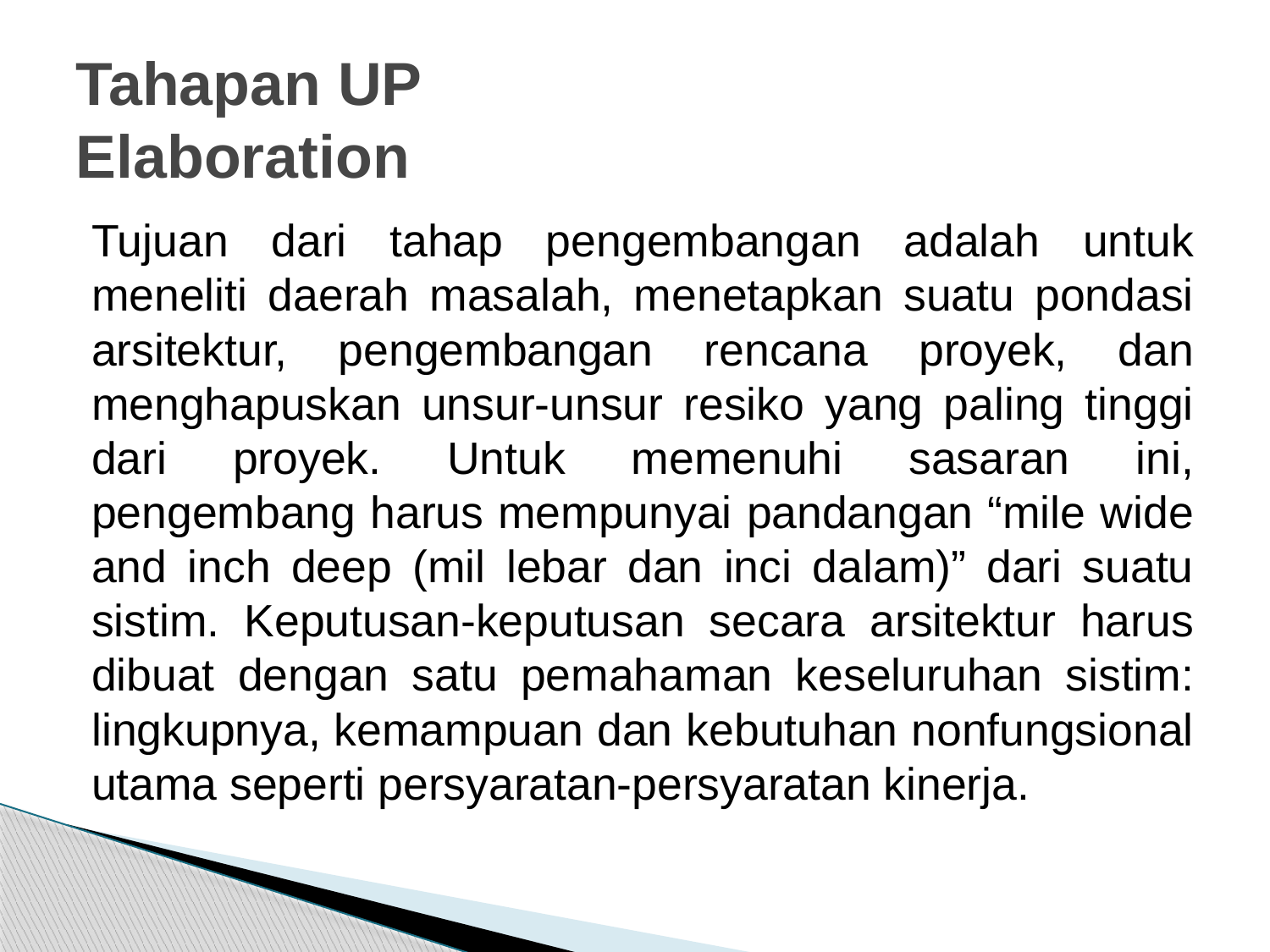

# Tahapan UP Elaboration
Tujuan dari tahap pengembangan adalah untuk meneliti daerah masalah, menetapkan suatu pondasi arsitektur, pengembangan rencana proyek, dan menghapuskan unsur-unsur resiko yang paling tinggi dari proyek. Untuk memenuhi sasaran ini, pengembang harus mempunyai pandangan “mile wide and inch deep (mil lebar dan inci dalam)” dari suatu sistim. Keputusan-keputusan secara arsitektur harus dibuat dengan satu pemahaman keseluruhan sistim: lingkupnya, kemampuan dan kebutuhan nonfungsional utama seperti persyaratan-persyaratan kinerja.